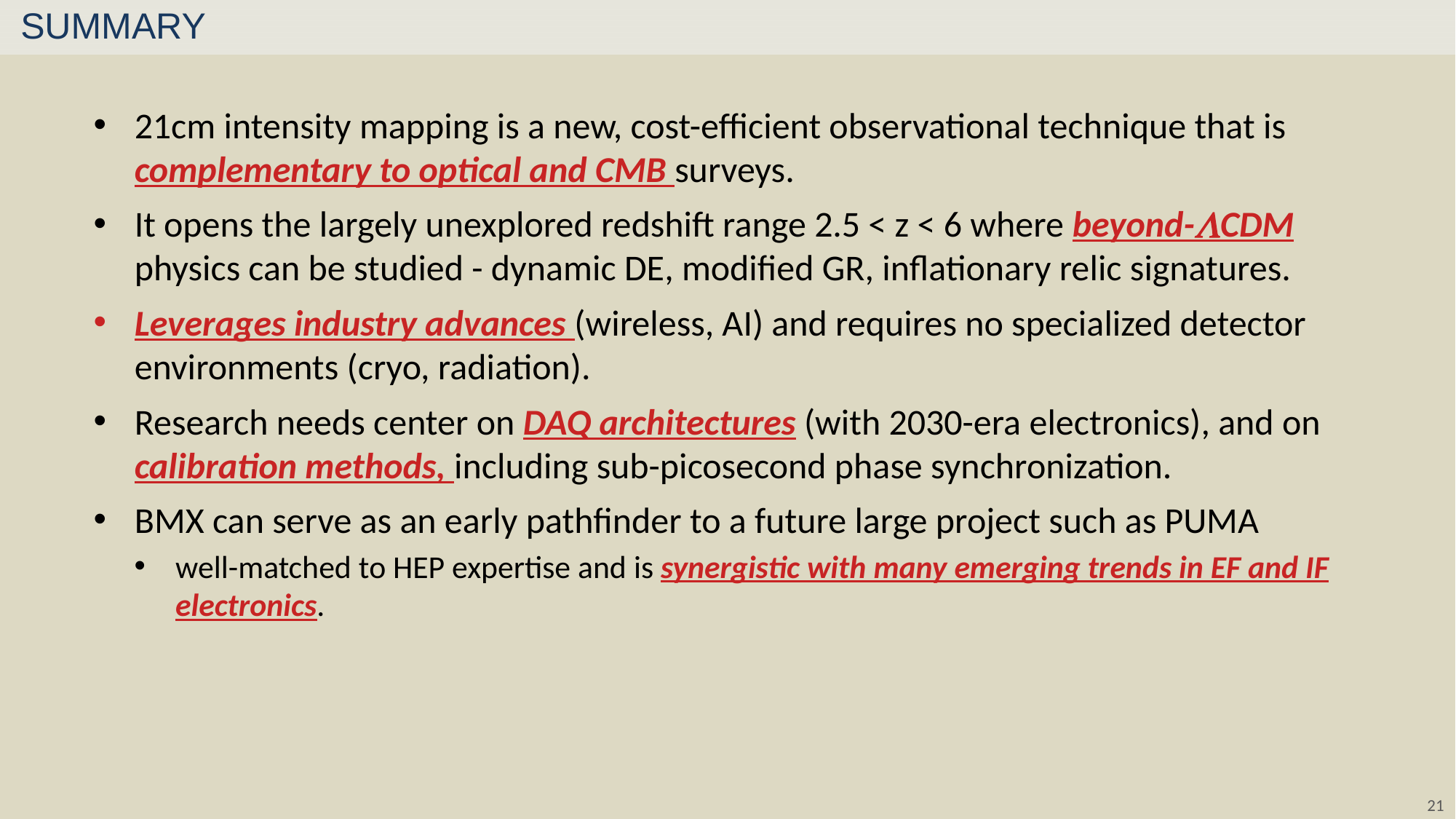

# SUMMARY
21cm intensity mapping is a new, cost-efficient observational technique that is complementary to optical and CMB surveys.
It opens the largely unexplored redshift range 2.5 < z < 6 where beyond-ΛCDM physics can be studied - dynamic DE, modified GR, inflationary relic signatures.
Leverages industry advances (wireless, AI) and requires no specialized detector environments (cryo, radiation).
Research needs center on DAQ architectures (with 2030-era electronics), and on calibration methods, including sub-picosecond phase synchronization.
BMX can serve as an early pathfinder to a future large project such as PUMA
well-matched to HEP expertise and is synergistic with many emerging trends in EF and IF electronics.
21